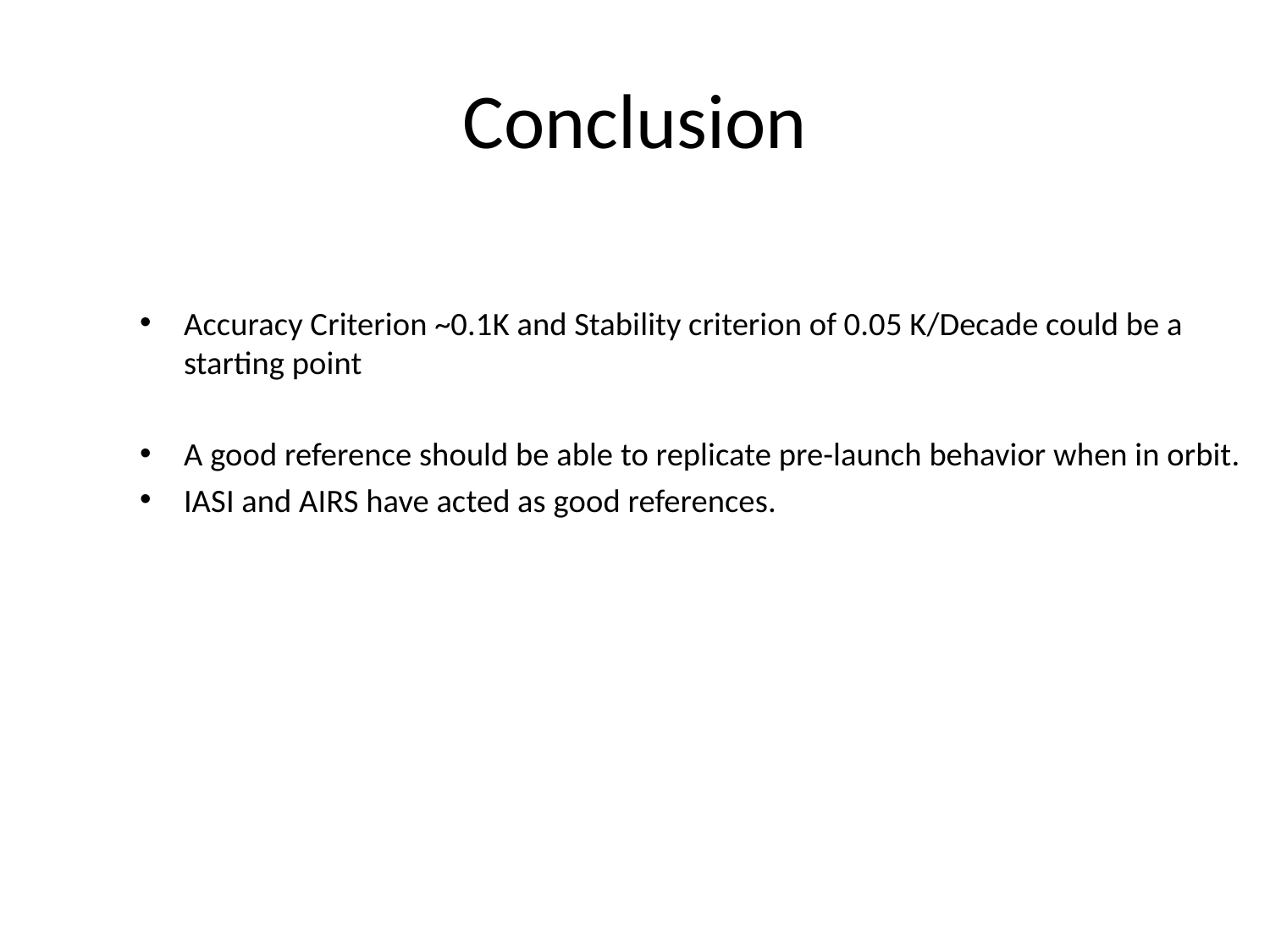

# Conclusion
Accuracy Criterion ~0.1K and Stability criterion of 0.05 K/Decade could be a starting point

A good reference should be able to replicate pre-launch behavior when in orbit.
IASI and AIRS have acted as good references.